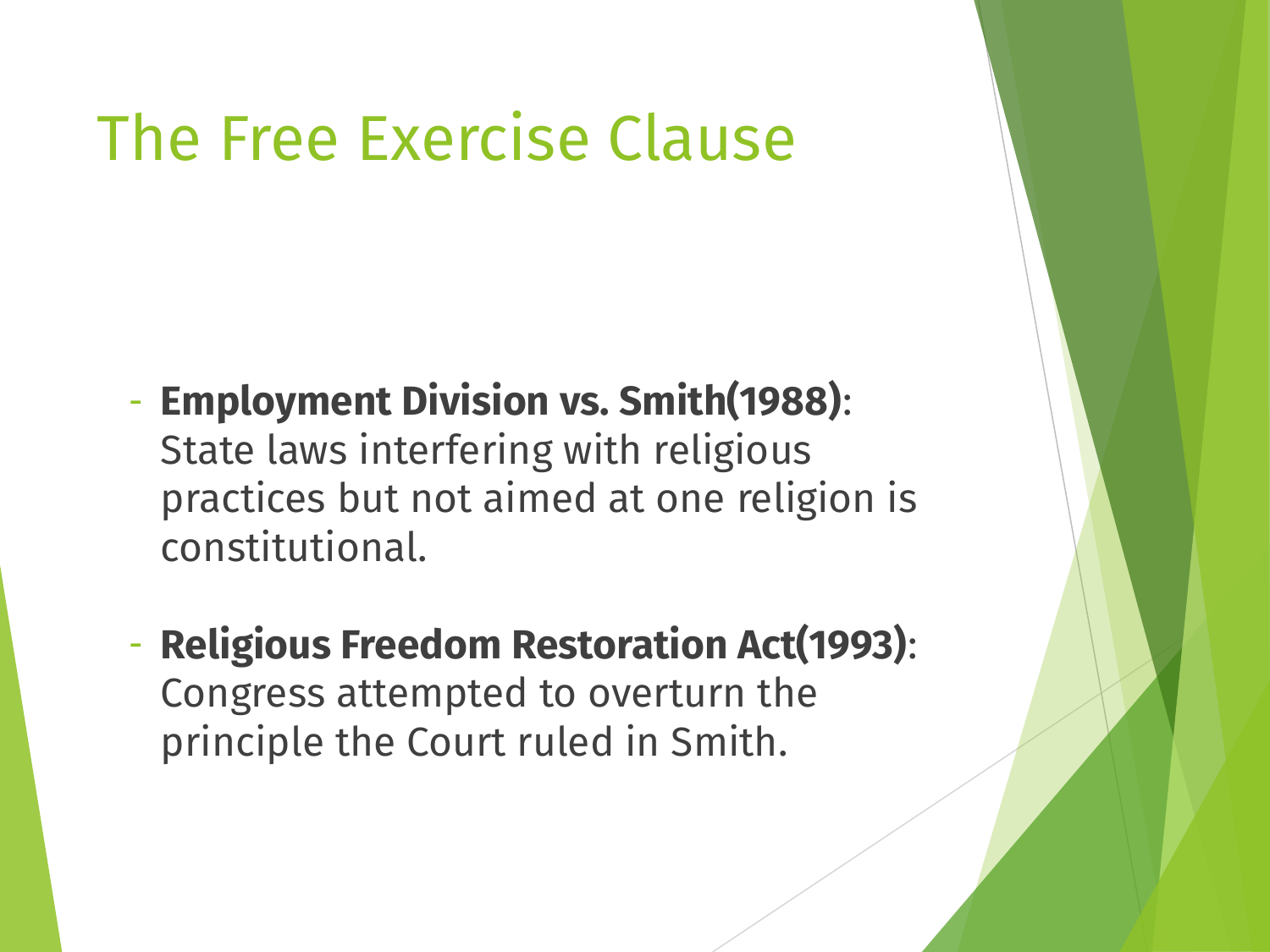

# The Free Exercise Clause
Employment Division vs. Smith(1988): State laws interfering with religious practices but not aimed at one religion is constitutional.

Religious Freedom Restoration Act(1993): Congress attempted to overturn the principle the Court ruled in Smith.